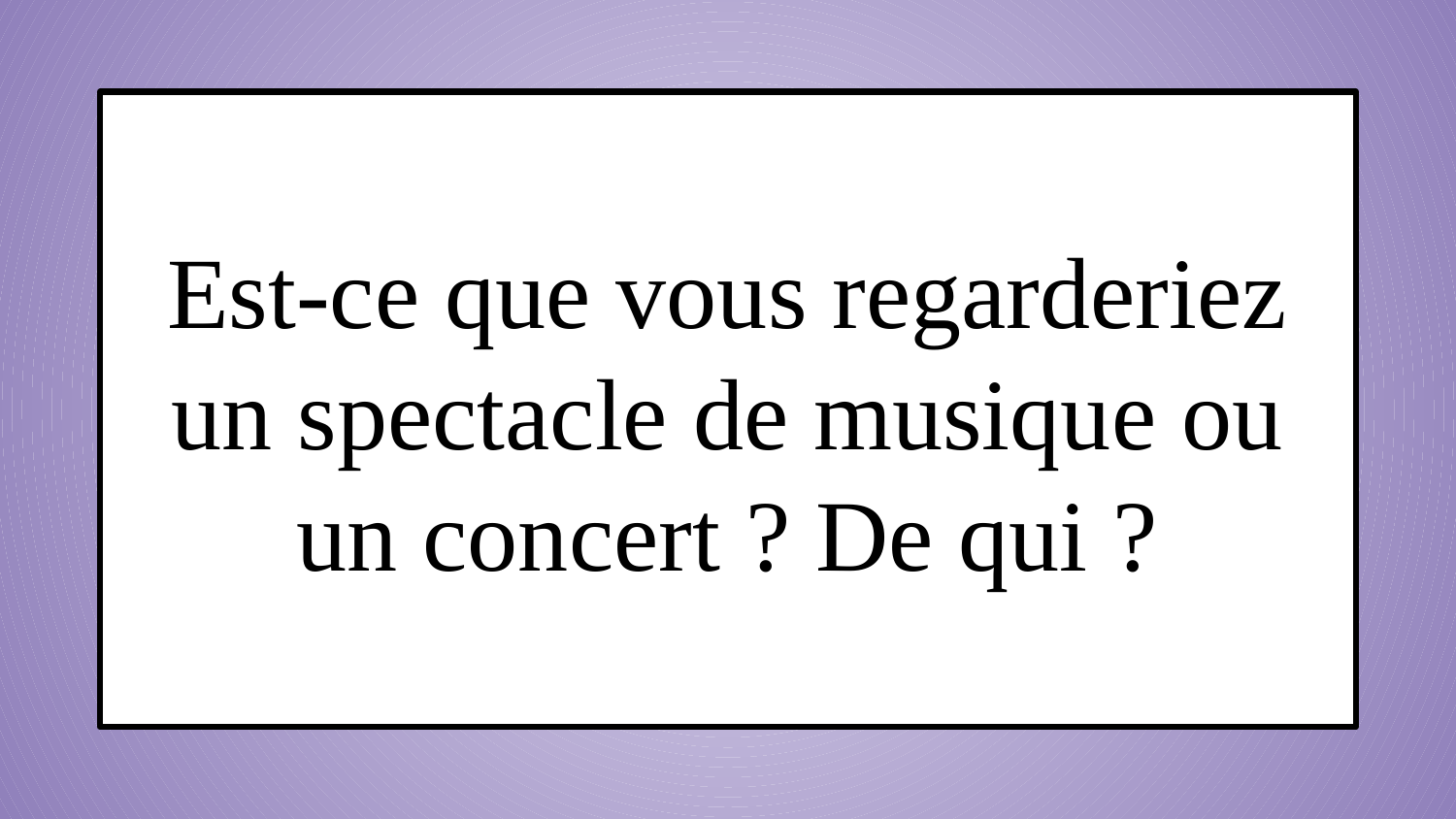

Est-ce que vous regarderiez un spectacle de musique ou un concert ? De qui ?